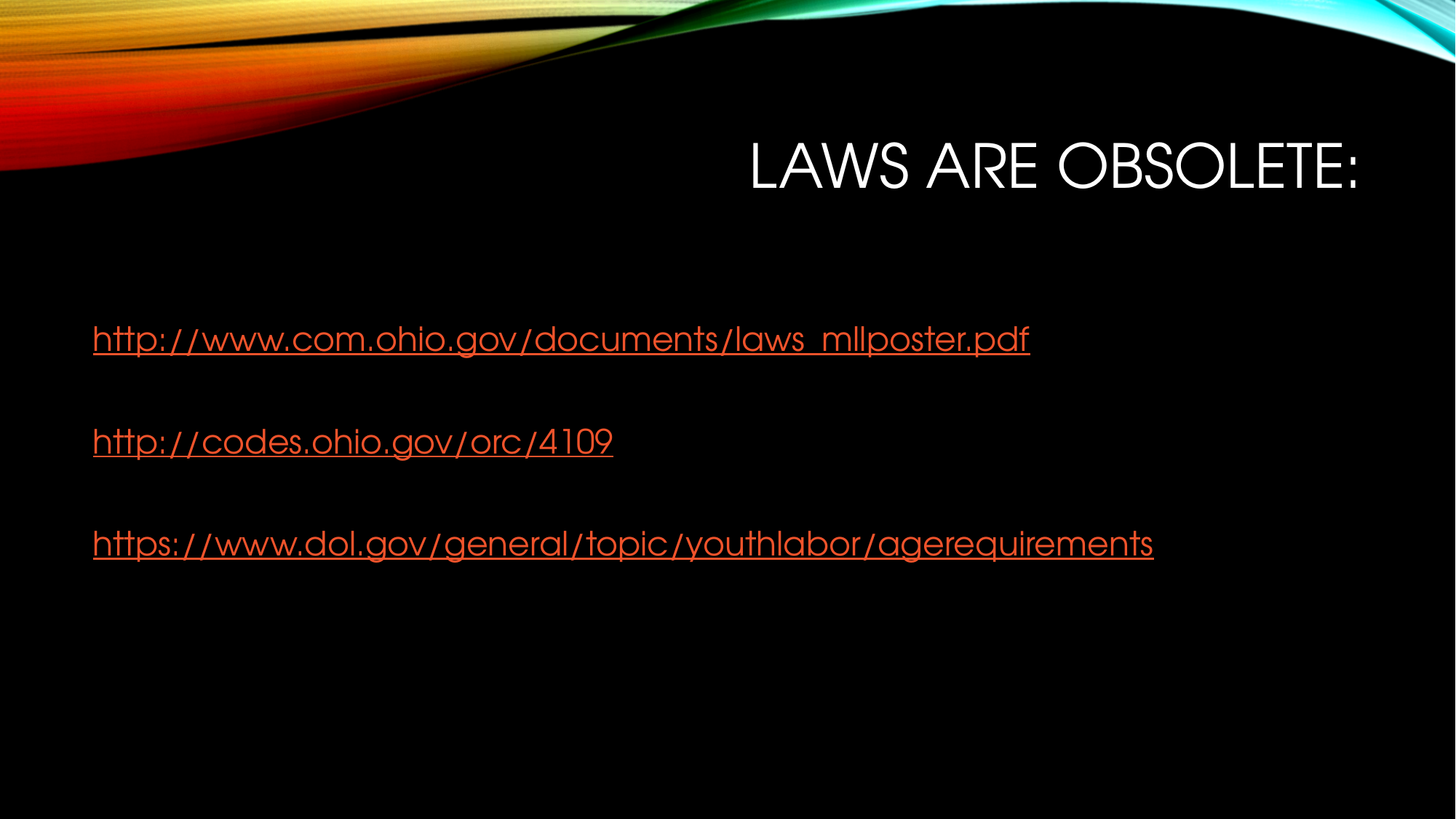

# Laws are obsolete:

http://www.com.ohio.gov/documents/laws_mllposter.pdf

http://codes.ohio.gov/orc/4109

https://www.dol.gov/general/topic/youthlabor/agerequirements